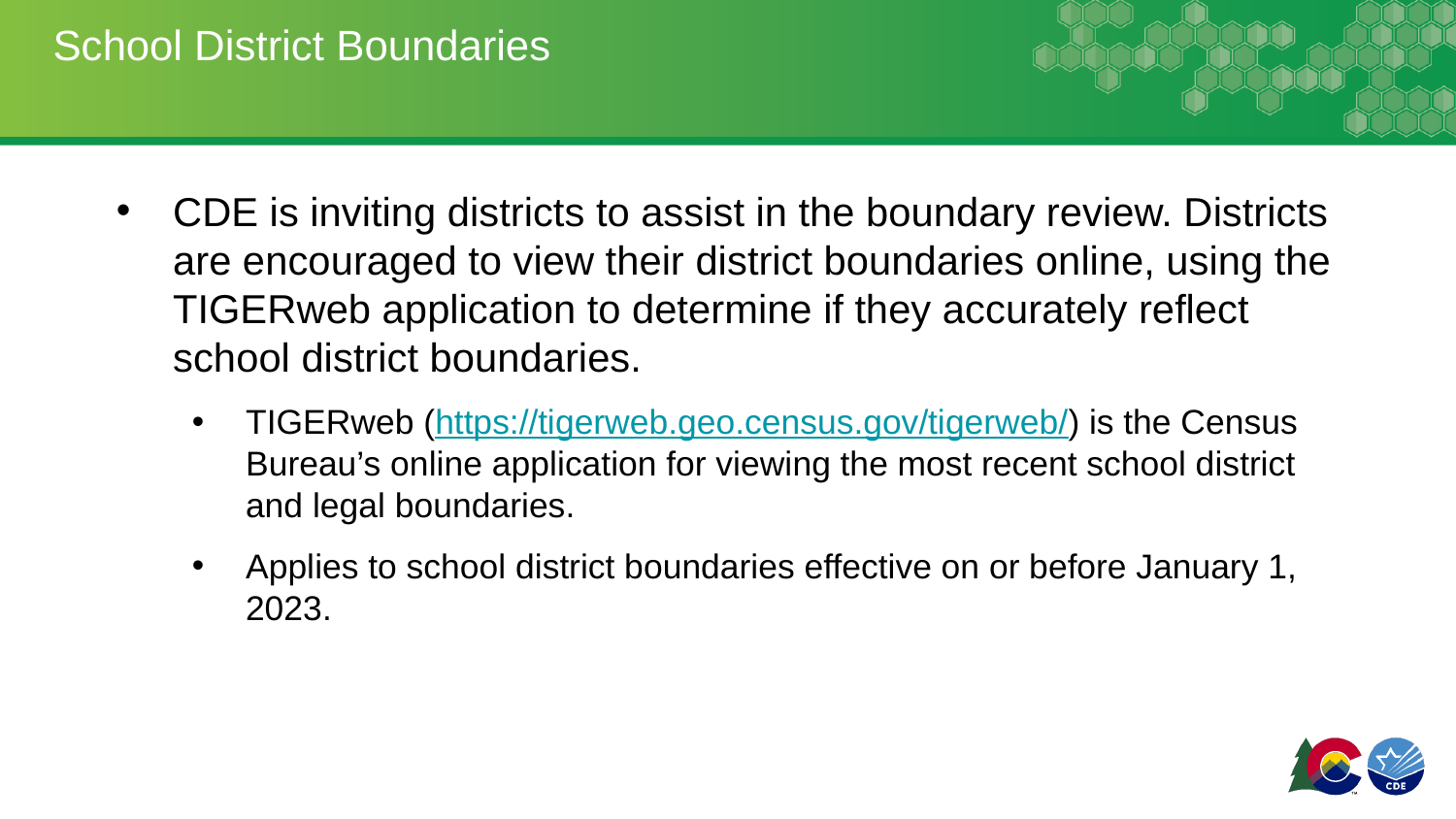

# School District Boundaries
CDE is inviting districts to assist in the boundary review. Districts are encouraged to view their district boundaries online, using the TIGERweb application to determine if they accurately reflect school district boundaries.
TIGERweb (https://tigerweb.geo.census.gov/tigerweb/) is the Census Bureau’s online application for viewing the most recent school district and legal boundaries.
Applies to school district boundaries effective on or before January 1, 2023.